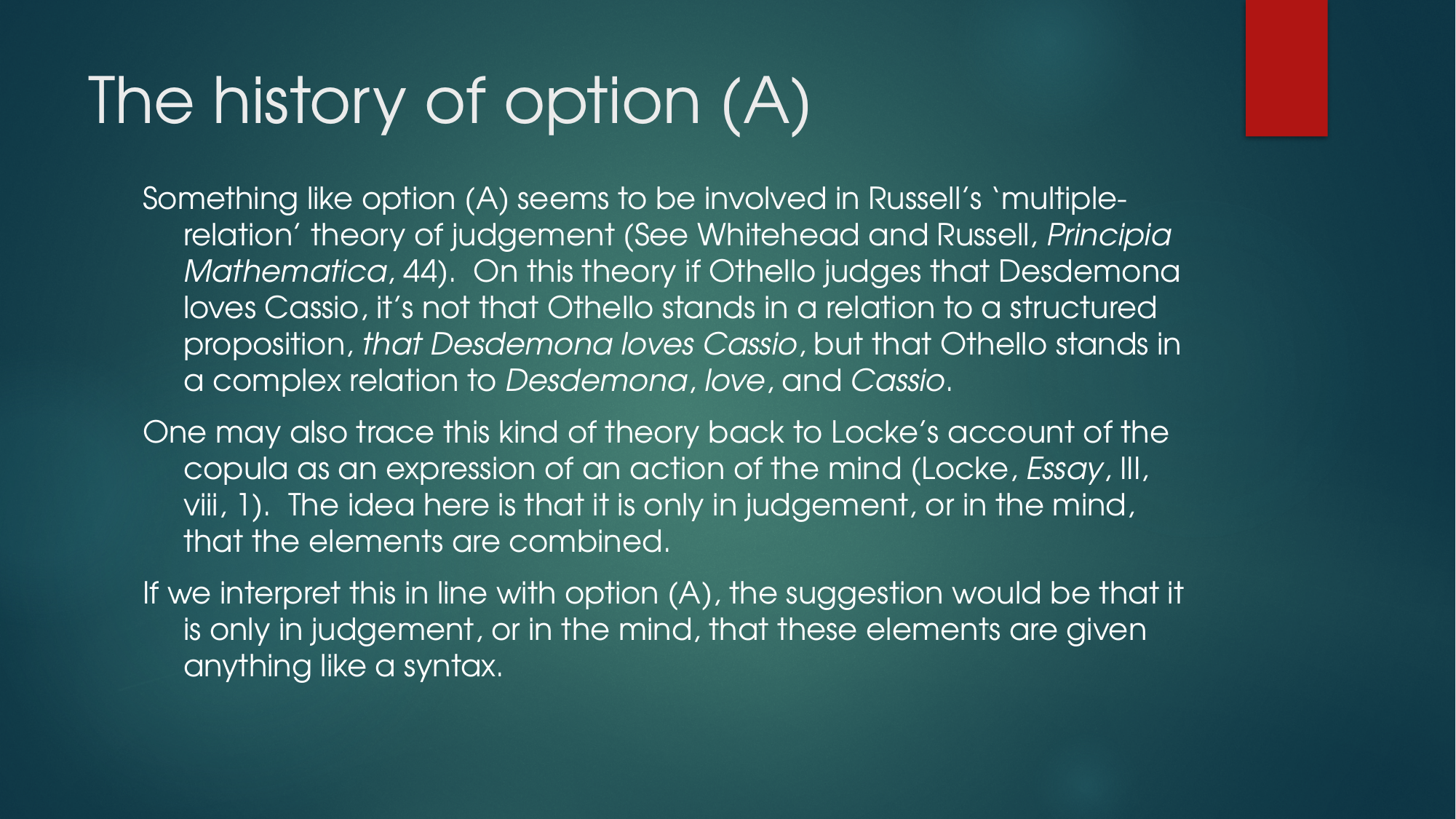

# The history of option (A)
Something like option (A) seems to be involved in Russell’s ‘multiple-relation’ theory of judgement (See Whitehead and Russell, Principia Mathematica, 44).  On this theory if Othello judges that Desdemona loves Cassio, it’s not that Othello stands in a relation to a structured proposition, that Desdemona loves Cassio, but that Othello stands in a complex relation to Desdemona, love, and Cassio.
One may also trace this kind of theory back to Locke’s account of the copula as an expression of an action of the mind (Locke, Essay, III, viii, 1).  The idea here is that it is only in judgement, or in the mind, that the elements are combined.
If we interpret this in line with option (A), the suggestion would be that it is only in judgement, or in the mind, that these elements are given anything like a syntax.